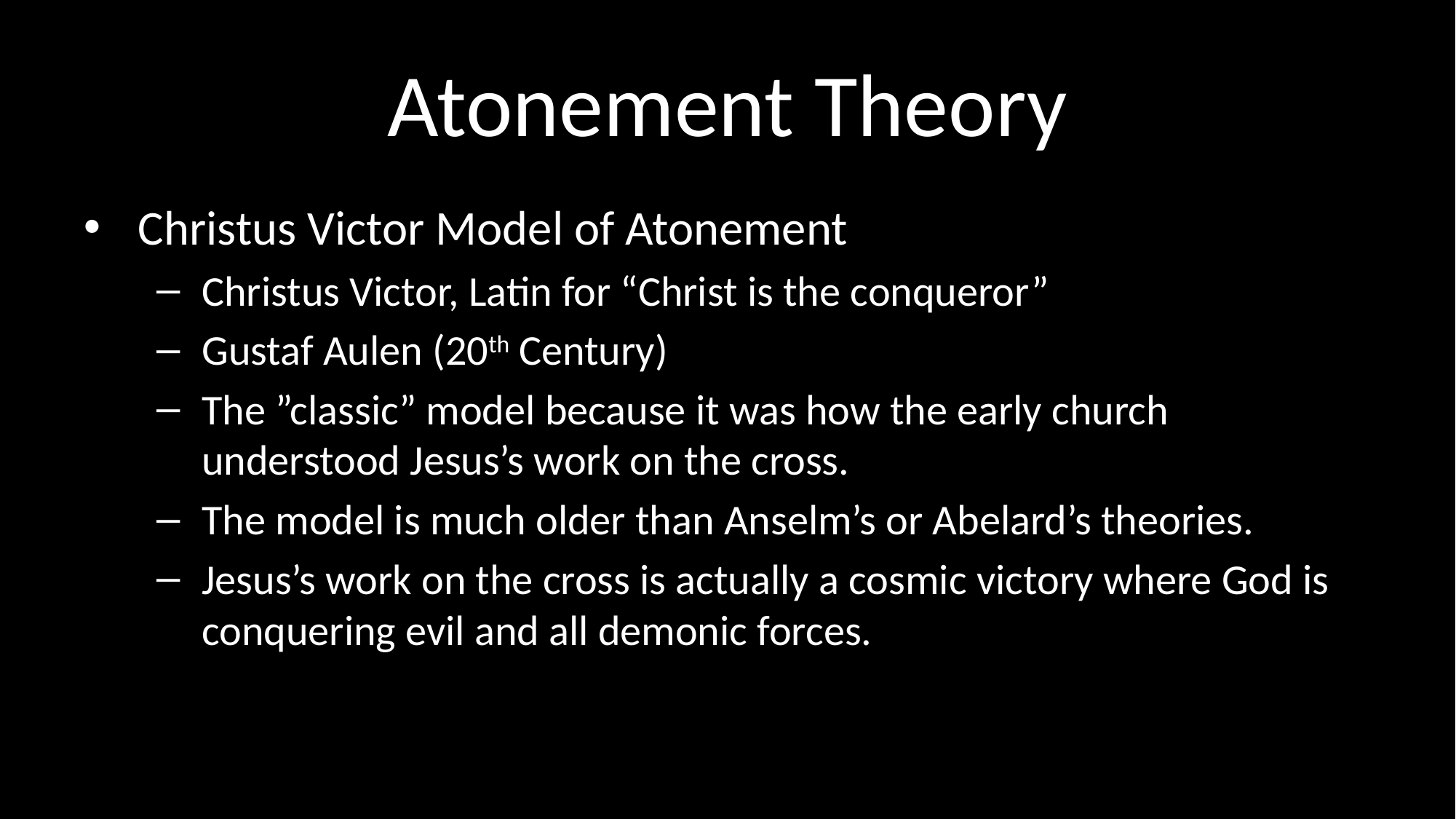

# Atonement Theory
Christus Victor Model of Atonement
Christus Victor, Latin for “Christ is the conqueror”
Gustaf Aulen (20th Century)
The ”classic” model because it was how the early church understood Jesus’s work on the cross.
The model is much older than Anselm’s or Abelard’s theories.
Jesus’s work on the cross is actually a cosmic victory where God is conquering evil and all demonic forces.